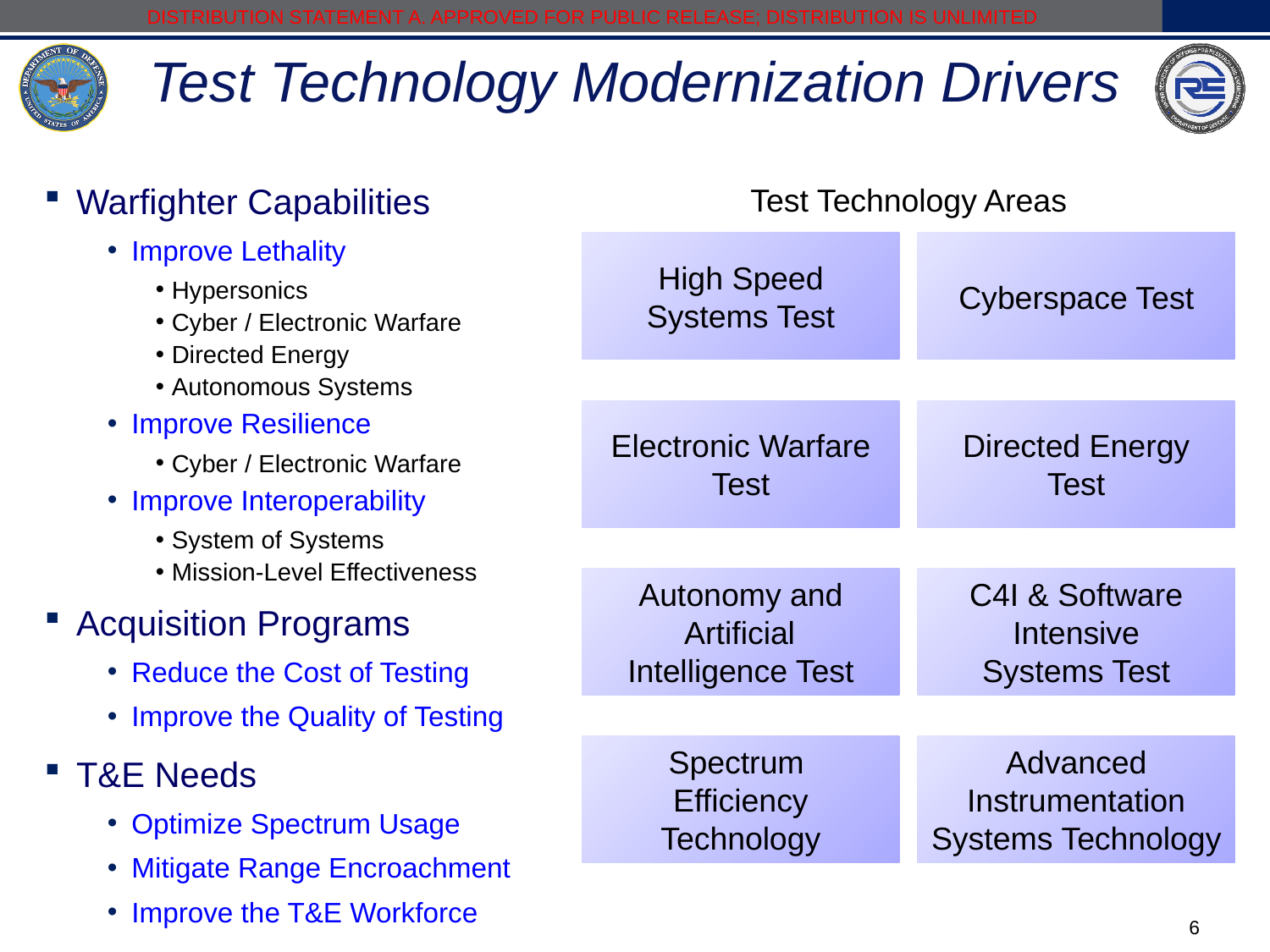

# Test Technology Modernization Drivers
Test Technology Areas
Warfighter Capabilities
Improve Lethality
Hypersonics
Cyber / Electronic Warfare
Directed Energy
Autonomous Systems
Improve Resilience
Cyber / Electronic Warfare
Improve Interoperability
System of Systems
Mission-Level Effectiveness
Acquisition Programs
Reduce the Cost of Testing
Improve the Quality of Testing
T&E Needs
Optimize Spectrum Usage
Mitigate Range Encroachment
Improve the T&E Workforce
High Speed
Systems Test
Cyberspace Test
Electronic Warfare
Test
Directed Energy
Test
Autonomy and
 Artificial
Intelligence Test
C4I & Software
Intensive
Systems Test
Spectrum
Efficiency
Technology
Advanced
Instrumentation
Systems Technology